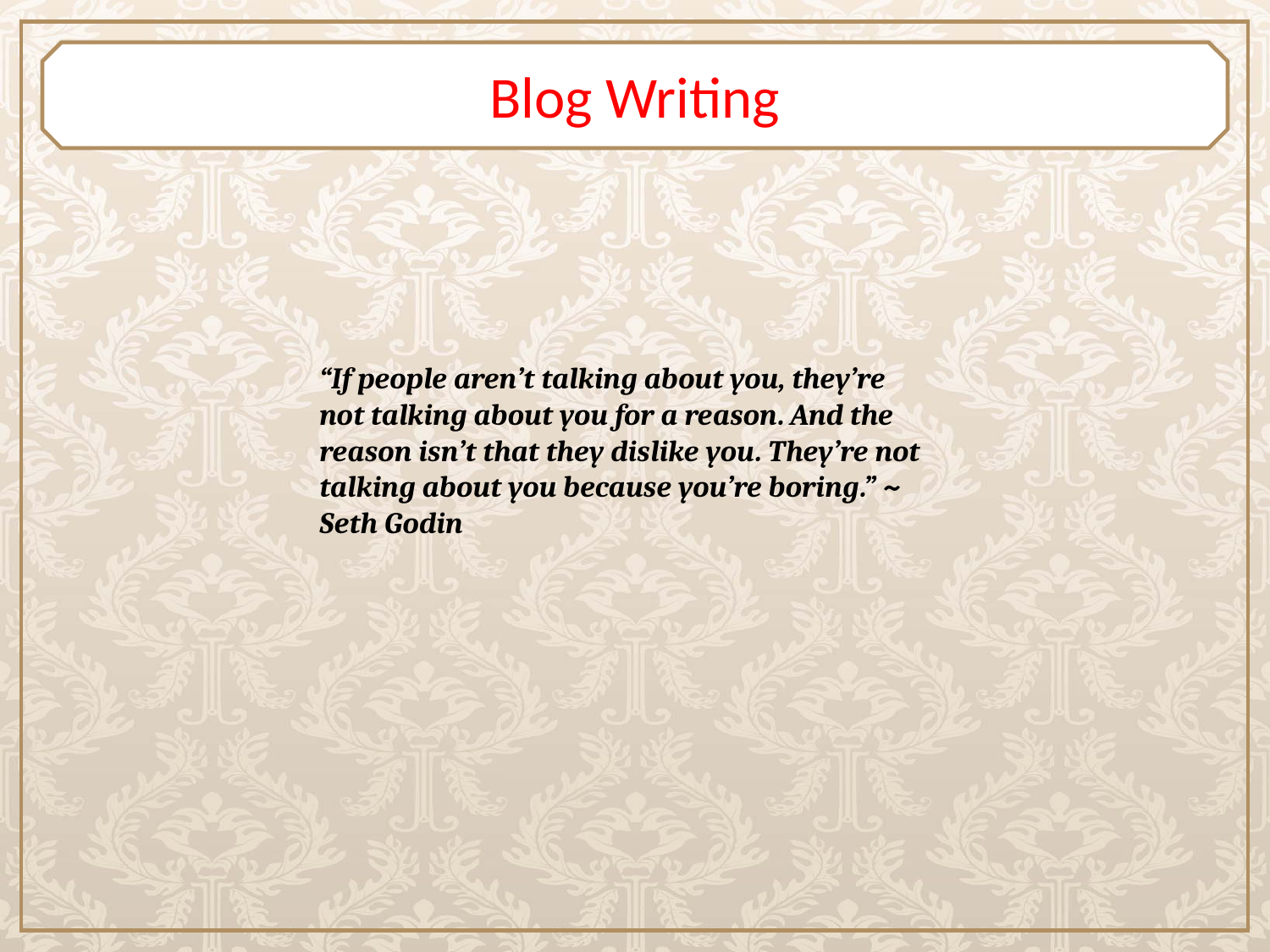

# Blog Writing
“If people aren’t talking about you, they’re not talking about you for a reason. And the reason isn’t that they dislike you. They’re not talking about you because you’re boring.” ~ Seth Godin